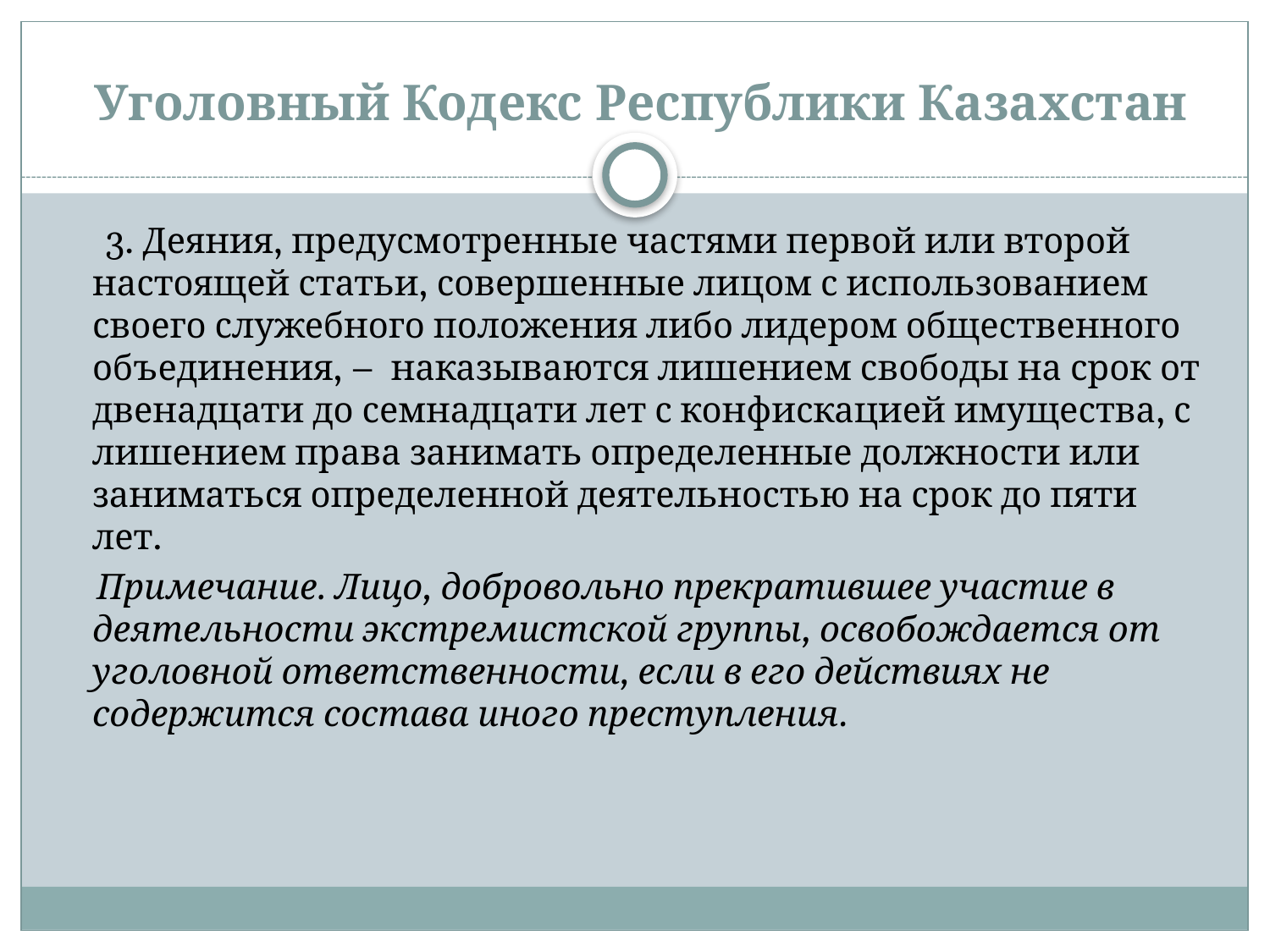

# Уголовный Кодекс Республики Казахстан
      3. Деяния, предусмотренные частями первой или второй настоящей статьи, совершенные лицом с использованием своего служебного положения либо лидером общественного объединения, –  наказываются лишением свободы на срок от двенадцати до семнадцати лет с конфискацией имущества, с лишением права занимать определенные должности или заниматься определенной деятельностью на срок до пяти лет.
     Примечание. Лицо, добровольно прекратившее участие в деятельности экстремистской группы, освобождается от уголовной ответственности, если в его действиях не содержится состава иного преступления.